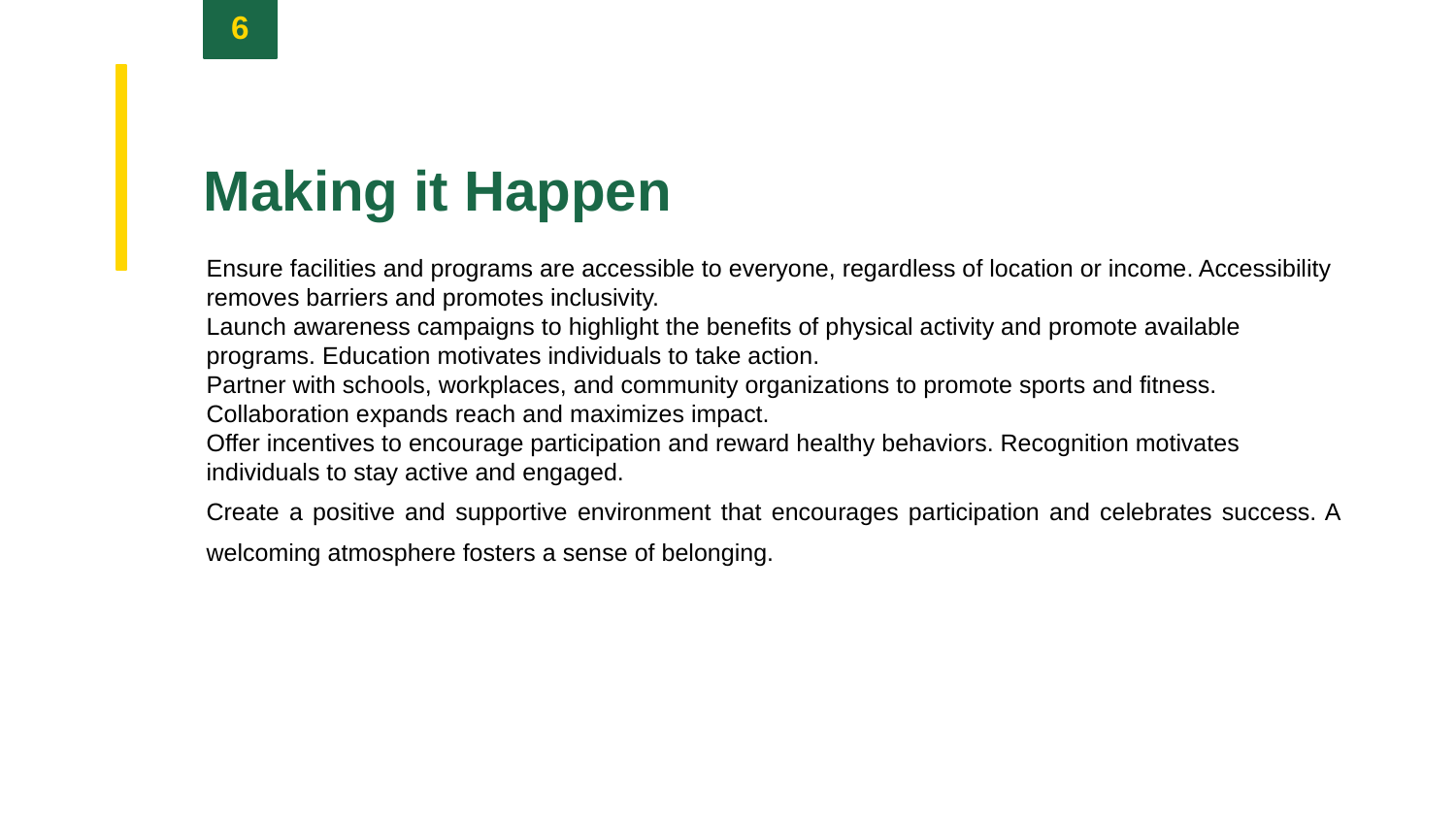

6

Making it Happen
Ensure facilities and programs are accessible to everyone, regardless of location or income. Accessibility removes barriers and promotes inclusivity.
Launch awareness campaigns to highlight the benefits of physical activity and promote available programs. Education motivates individuals to take action.
Partner with schools, workplaces, and community organizations to promote sports and fitness. Collaboration expands reach and maximizes impact.
Offer incentives to encourage participation and reward healthy behaviors. Recognition motivates individuals to stay active and engaged.
Create a positive and supportive environment that encourages participation and celebrates success. A welcoming atmosphere fosters a sense of belonging.